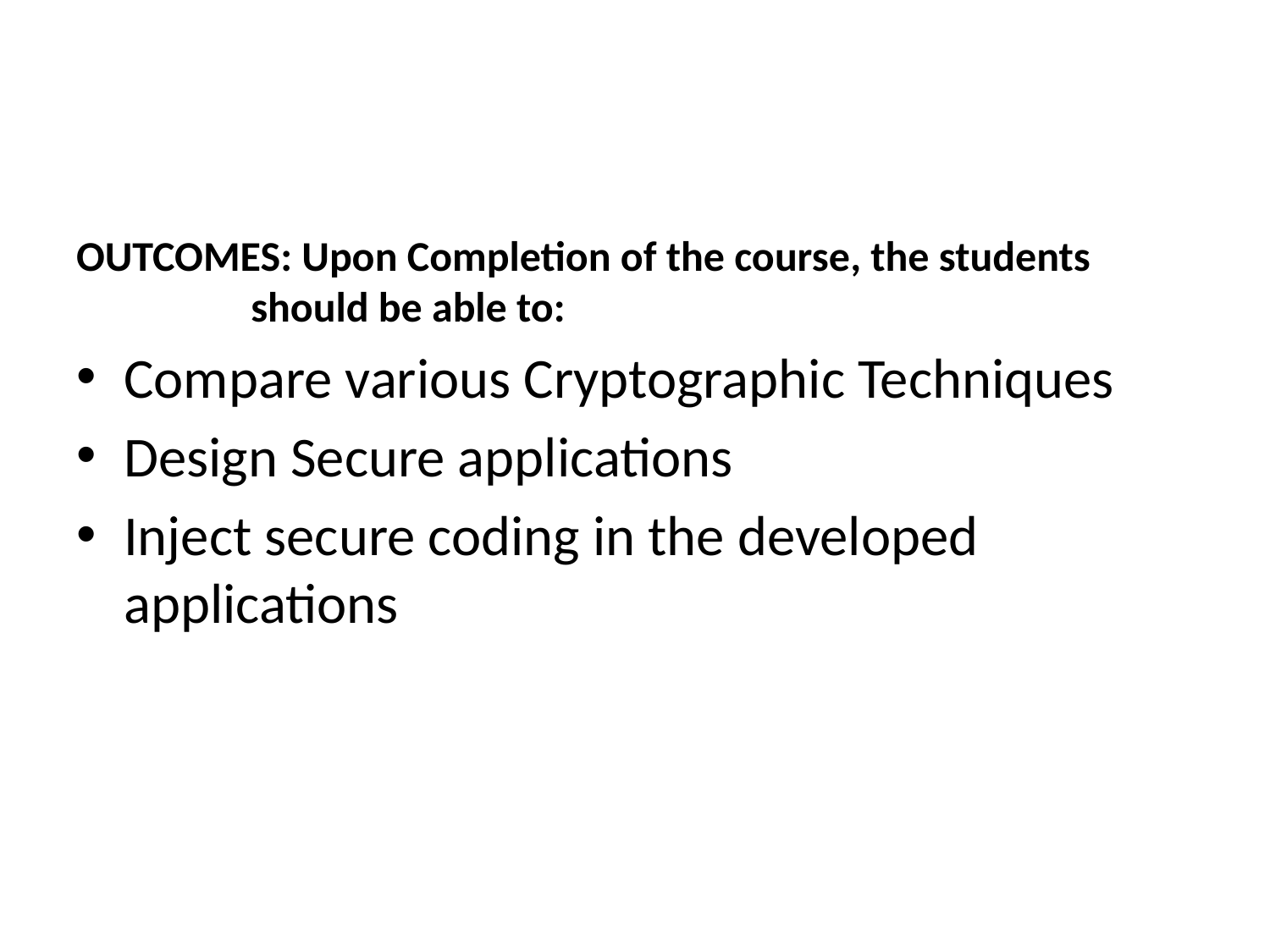

#
OUTCOMES: Upon Completion of the course, the students 		should be able to:
Compare various Cryptographic Techniques
Design Secure applications
Inject secure coding in the developed applications